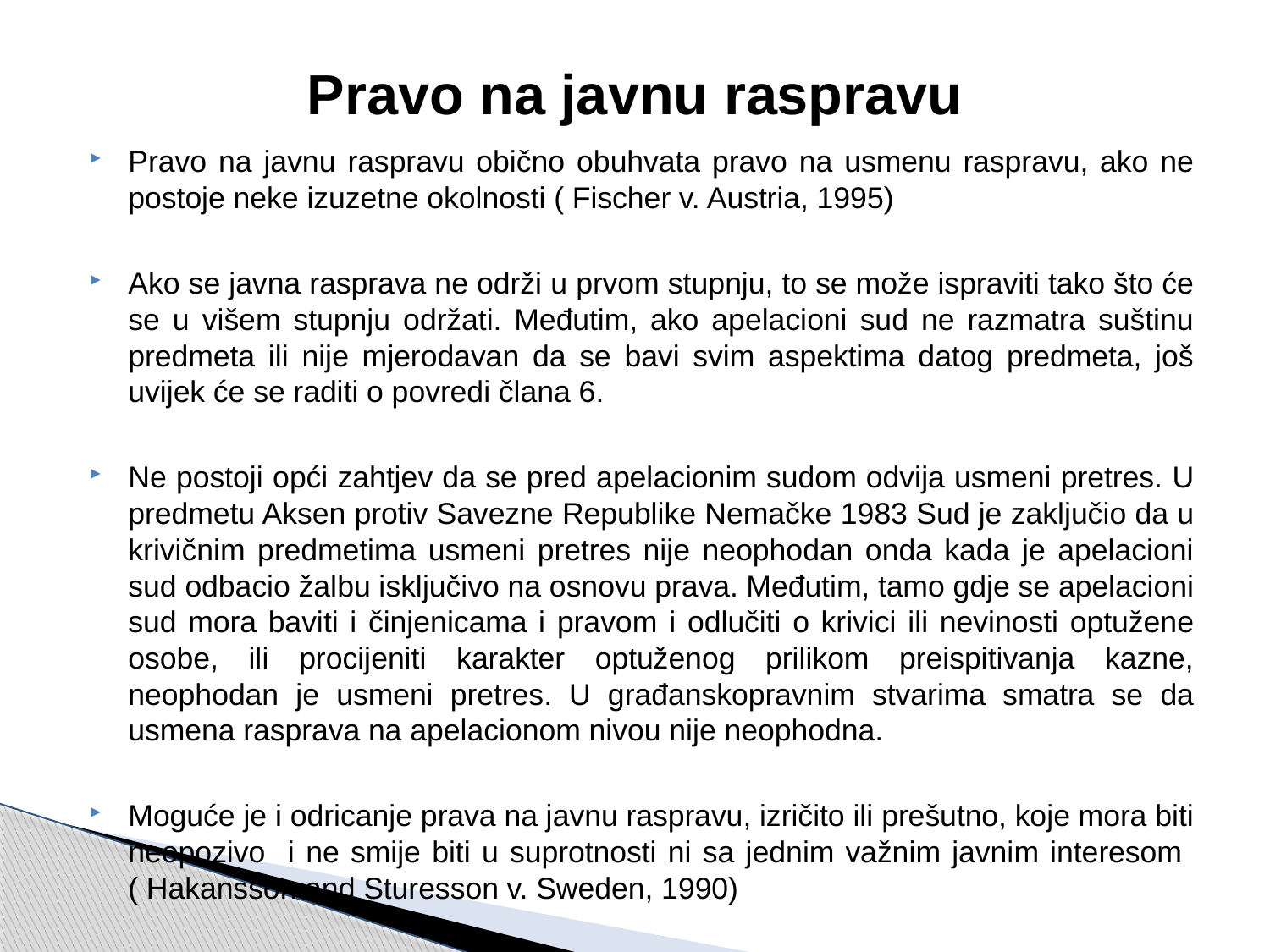

# Pravo na javnu raspravu
Pravo na javnu raspravu obično obuhvata pravo na usmenu raspravu, ako ne postoje neke izuzetne okolnosti ( Fischer v. Austria, 1995)

Ako se javna rasprava ne održi u prvom stupnju, to se može ispraviti tako što će se u višem stupnju održati. Međutim, ako apelacioni sud ne razmatra suštinu predmeta ili nije mjerodavan da se bavi svim aspektima datog predmeta, još uvijek će se raditi o povredi člana 6.

Ne postoji opći zahtjev da se pred apelacionim sudom odvija usmeni pretres. U predmetu Aksen protiv Savezne Republike Nemačke 1983 Sud je zaključio da u krivičnim predmetima usmeni pretres nije neophodan onda kada je apelacioni sud odbacio žalbu isključivo na osnovu prava. Međutim, tamo gdje se apelacioni sud mora baviti i činjenicama i pravom i odlučiti o krivici ili nevinosti optužene osobe, ili procijeniti karakter optuženog prilikom preispitivanja kazne, neophodan je usmeni pretres. U građanskopravnim stvarima smatra se da usmena rasprava na apelacionom nivou nije neophodna.

Moguće je i odricanje prava na javnu raspravu, izričito ili prešutno, koje mora biti neopozivo  i ne smije biti u suprotnosti ni sa jednim važnim javnim interesom  ( Hakansson and Sturesson v. Sweden, 1990)